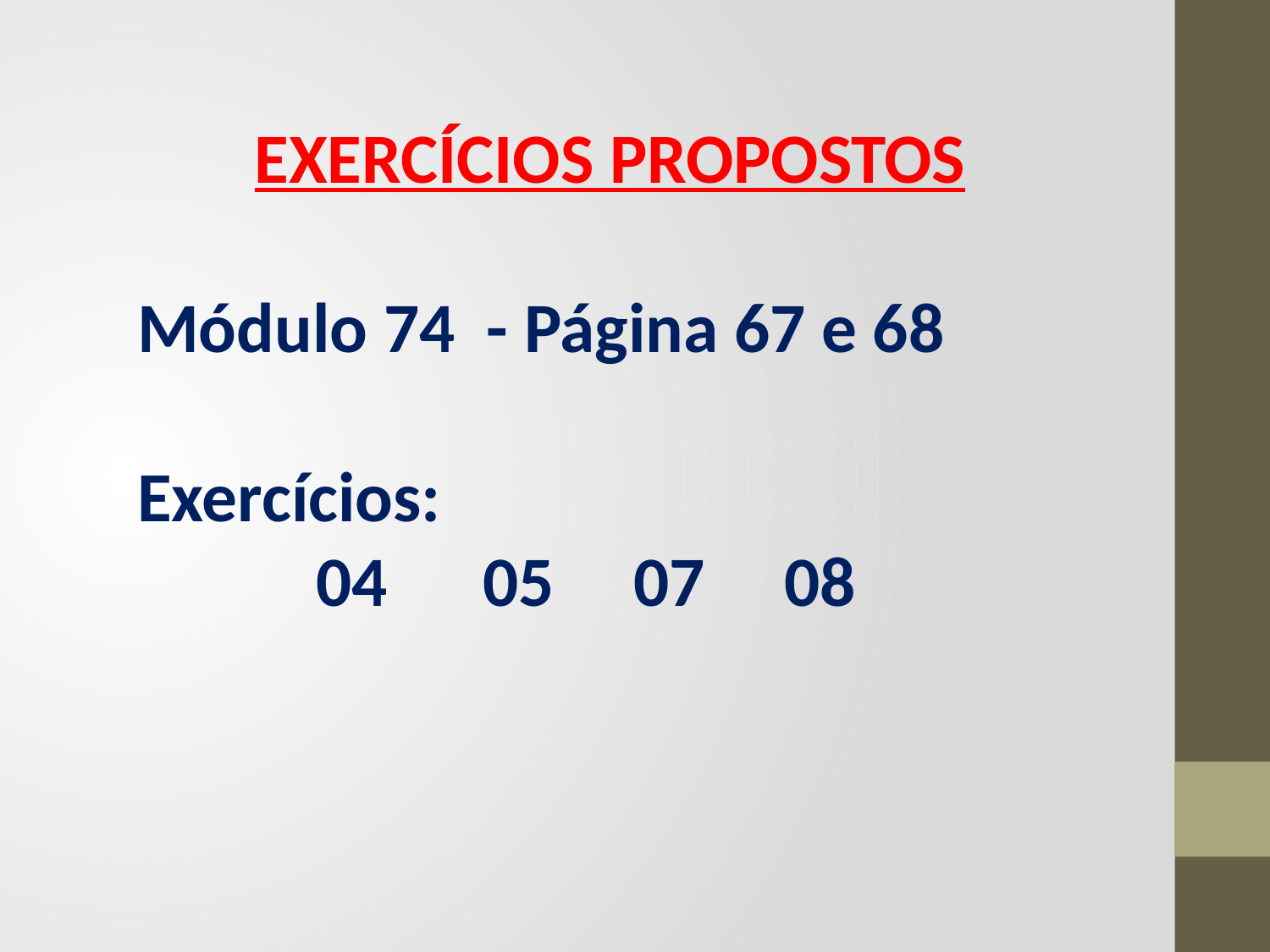

EXERCÍCIOS PROPOSTOS

Módulo 74  - Página 67 e 68

Exercícios:
04      05     07     08